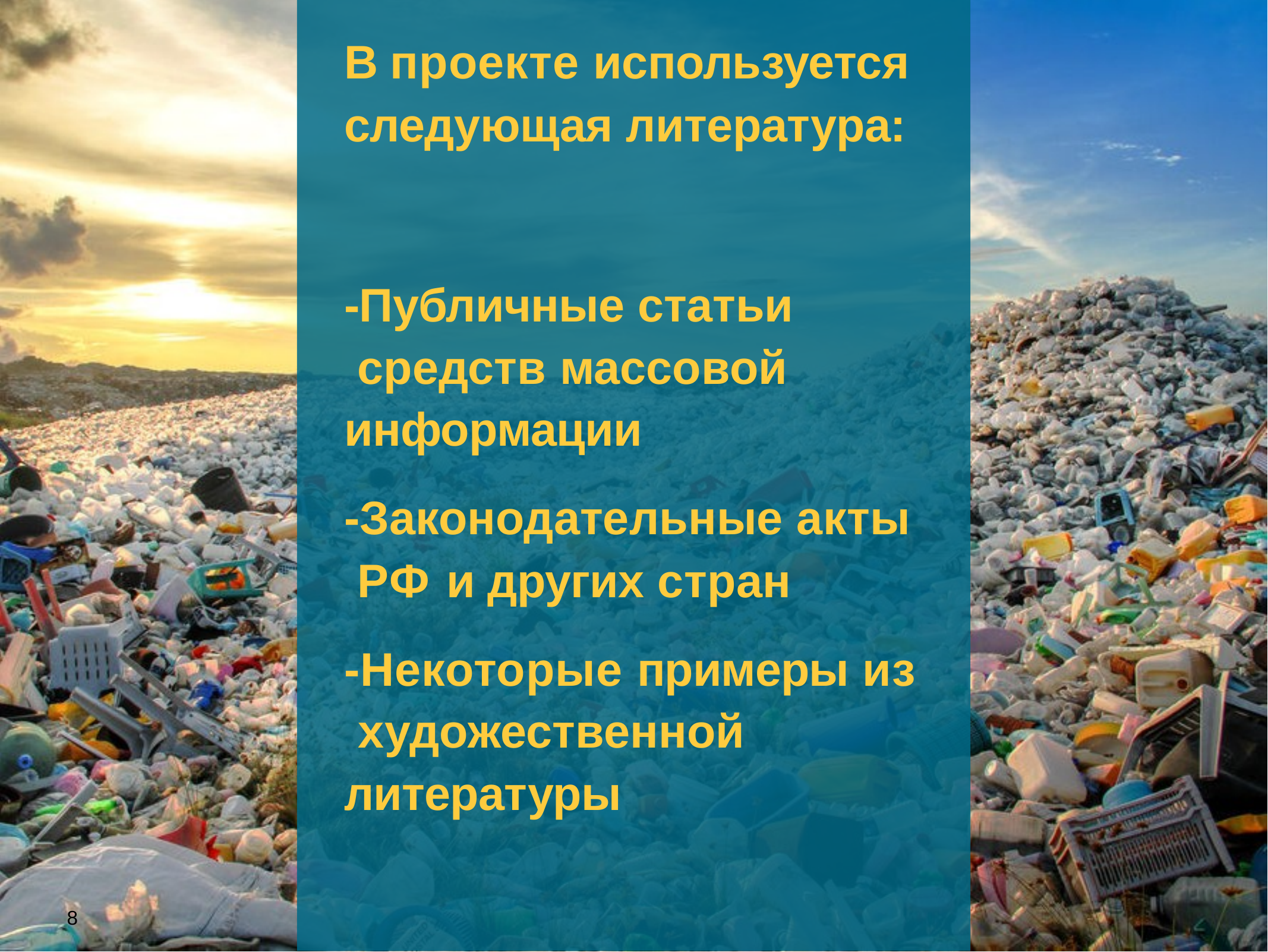

# В проекте используется  следующая литература:
-Публичные статьи  средств массовой  информации
-Законодательные акты  РФ и других стран
-Некоторые примеры из  художественной  литературы
8